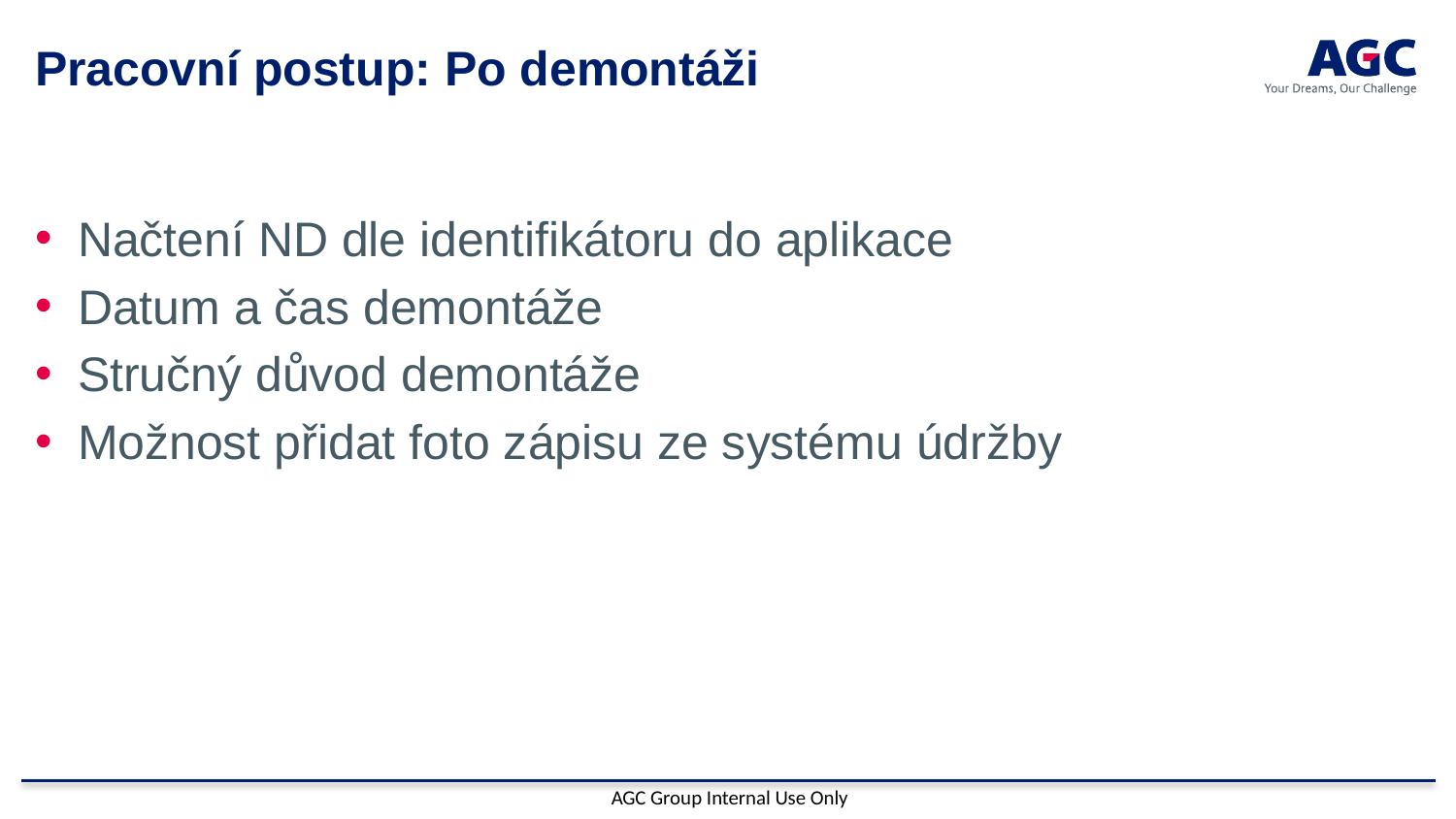

# Pracovní postup: Po demontáži

Načtení ND dle identifikátoru do aplikace
Datum a čas demontáže
Stručný důvod demontáže
Možnost přidat foto zápisu ze systému údržby